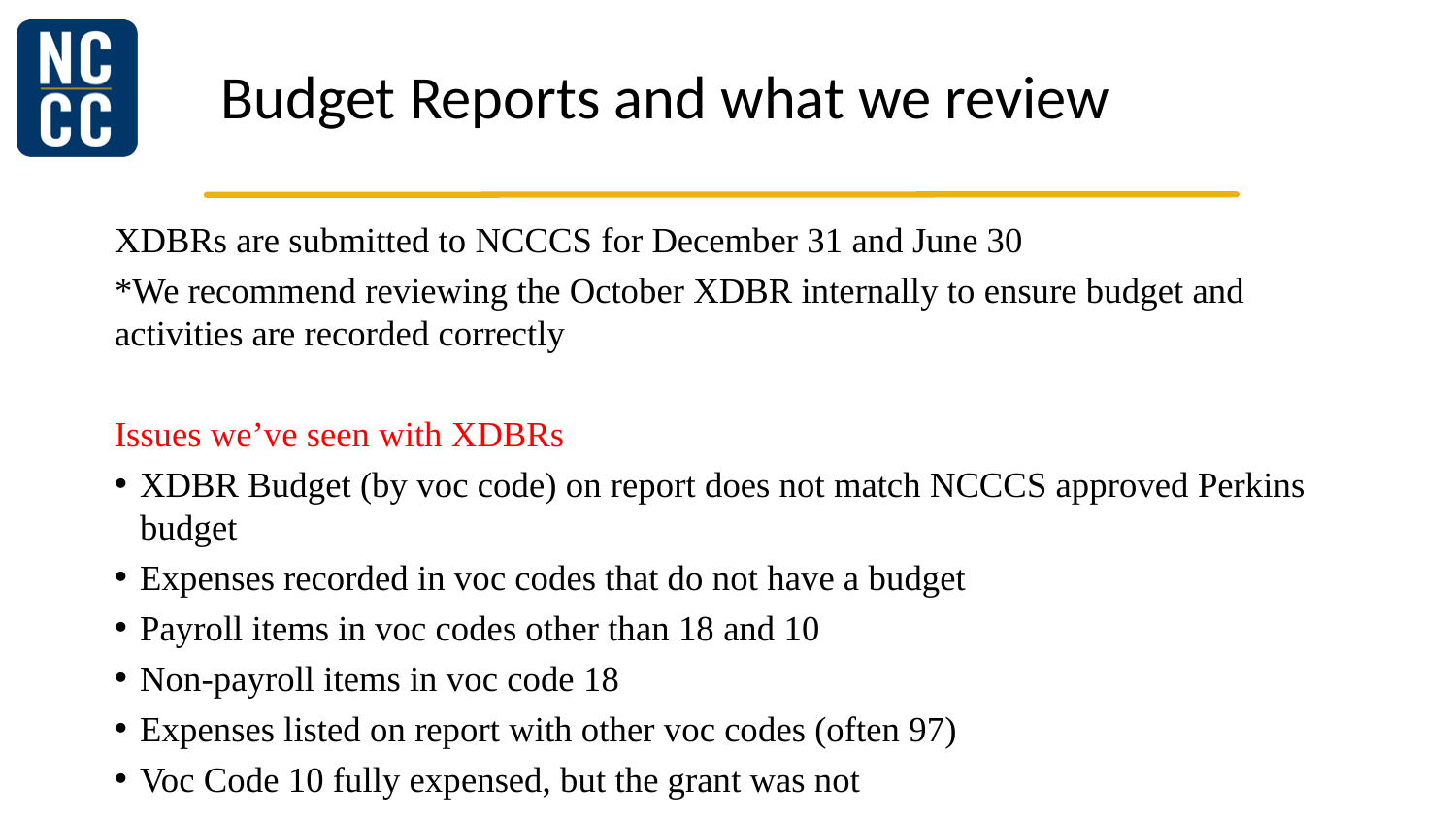

# Budget Reports and what we review
XDBRs are submitted to NCCCS for December 31 and June 30
*We recommend reviewing the October XDBR internally to ensure budget and activities are recorded correctly

Issues we’ve seen with XDBRs
XDBR Budget (by voc code) on report does not match NCCCS approved Perkins budget
Expenses recorded in voc codes that do not have a budget
Payroll items in voc codes other than 18 and 10
Non-payroll items in voc code 18
Expenses listed on report with other voc codes (often 97)
Voc Code 10 fully expensed, but the grant was not